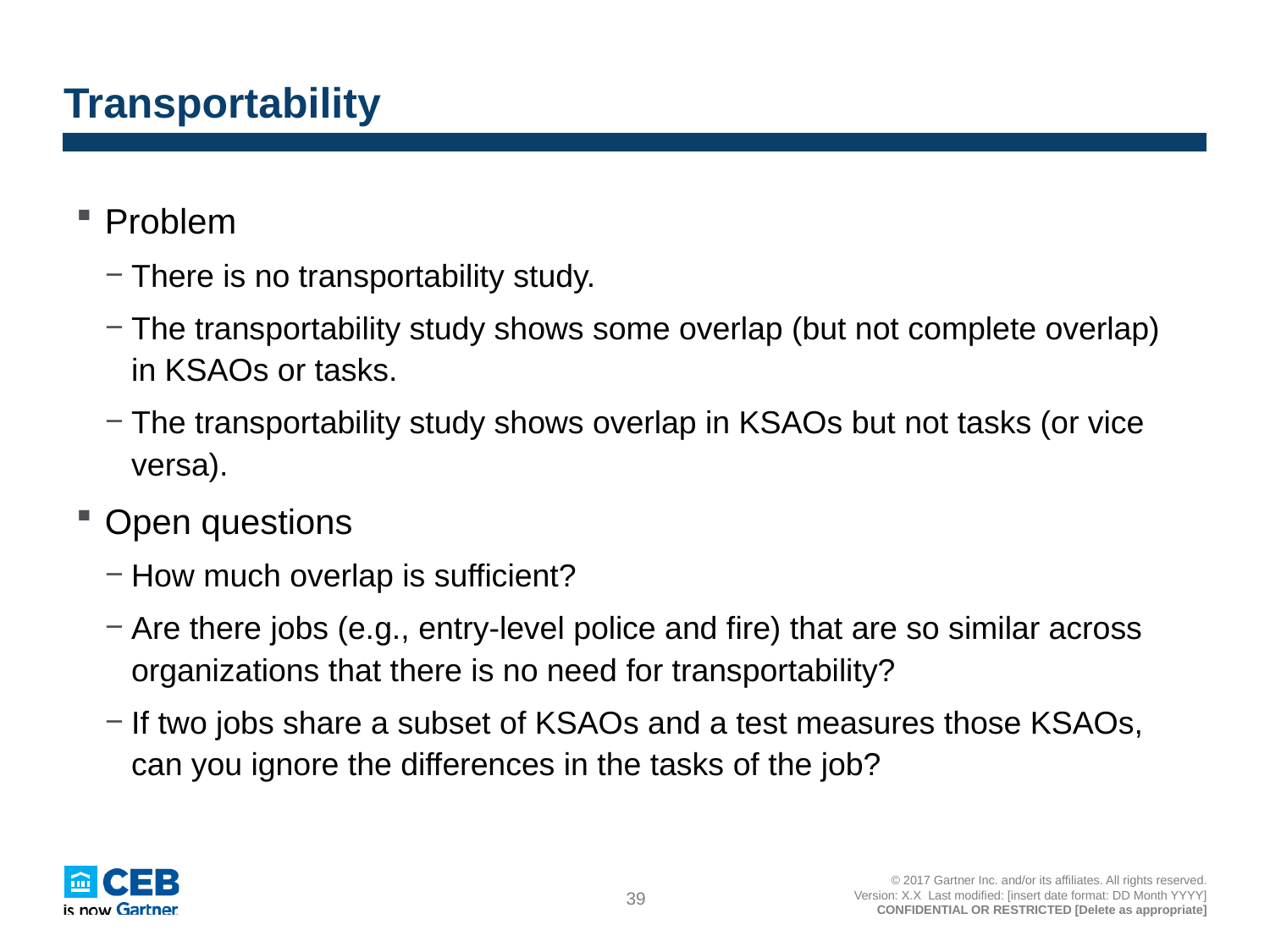

# Transportability
Problem
There is no transportability study.
The transportability study shows some overlap (but not complete overlap) in KSAOs or tasks.
The transportability study shows overlap in KSAOs but not tasks (or vice versa).
Open questions
How much overlap is sufficient?
Are there jobs (e.g., entry-level police and fire) that are so similar across organizations that there is no need for transportability?
If two jobs share a subset of KSAOs and a test measures those KSAOs, can you ignore the differences in the tasks of the job?